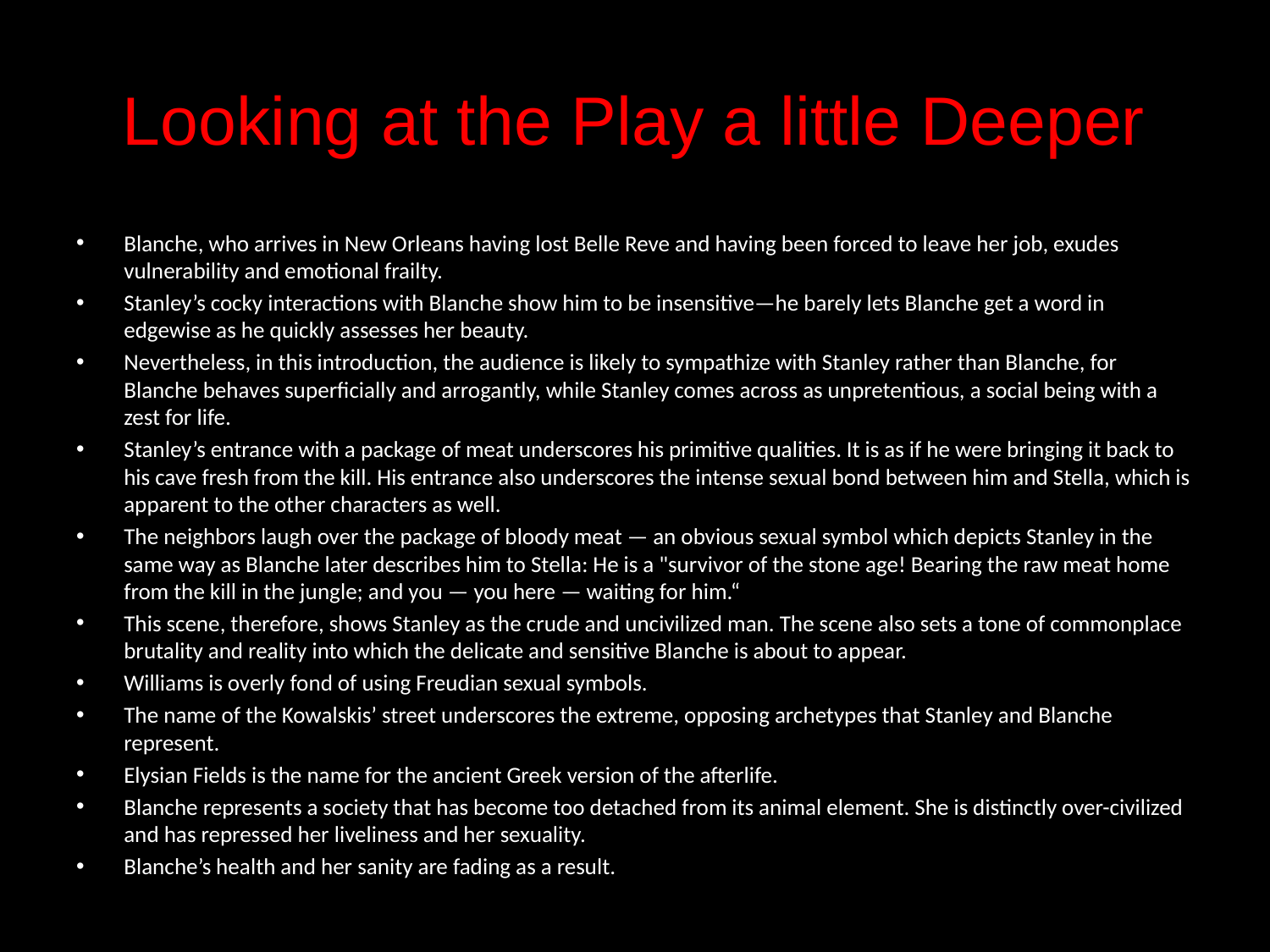

# Looking at the Play a little Deeper
Blanche, who arrives in New Orleans having lost Belle Reve and having been forced to leave her job, exudes vulnerability and emotional frailty.
Stanley’s cocky interactions with Blanche show him to be insensitive—he barely lets Blanche get a word in edgewise as he quickly assesses her beauty.
Nevertheless, in this introduction, the audience is likely to sympathize with Stanley rather than Blanche, for Blanche behaves superficially and arrogantly, while Stanley comes across as unpretentious, a social being with a zest for life.
Stanley’s entrance with a package of meat underscores his primitive qualities. It is as if he were bringing it back to his cave fresh from the kill. His entrance also underscores the intense sexual bond between him and Stella, which is apparent to the other characters as well.
The neighbors laugh over the package of bloody meat — an obvious sexual symbol which depicts Stanley in the same way as Blanche later describes him to Stella: He is a "survivor of the stone age! Bearing the raw meat home from the kill in the jungle; and you — you here — waiting for him.“
This scene, therefore, shows Stanley as the crude and uncivilized man. The scene also sets a tone of commonplace brutality and reality into which the delicate and sensitive Blanche is about to appear.
Williams is overly fond of using Freudian sexual symbols.
The name of the Kowalskis’ street underscores the extreme, opposing archetypes that Stanley and Blanche represent.
Elysian Fields is the name for the ancient Greek version of the afterlife.
Blanche represents a society that has become too detached from its animal element. She is distinctly over-civilized and has repressed her liveliness and her sexuality.
Blanche’s health and her sanity are fading as a result.